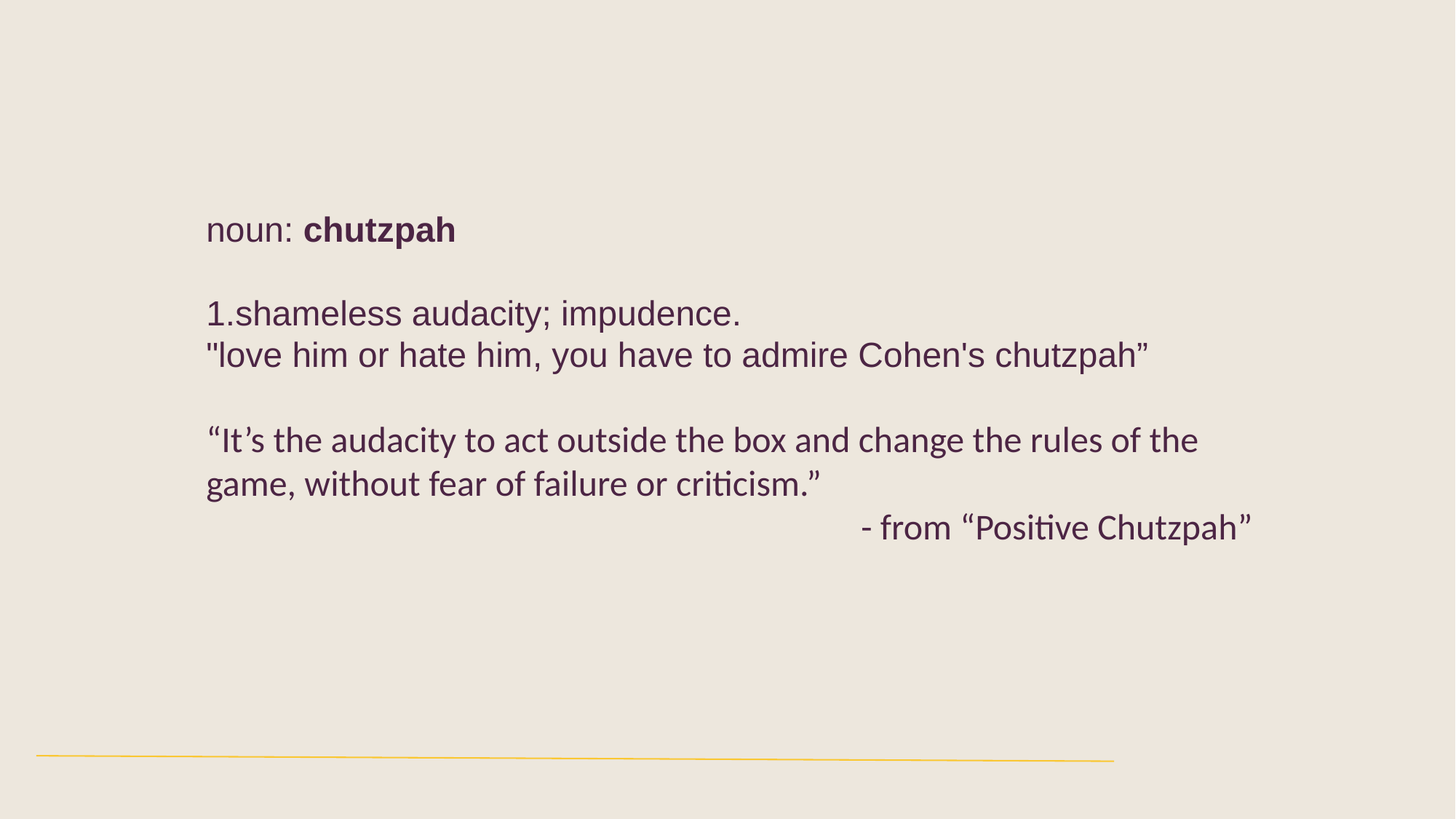

noun: chutzpah

shameless audacity; impudence.
"love him or hate him, you have to admire Cohen's chutzpah”

“It’s the audacity to act outside the box and change the rules of the game, without fear of failure or criticism.”
						- from “Positive Chutzpah”